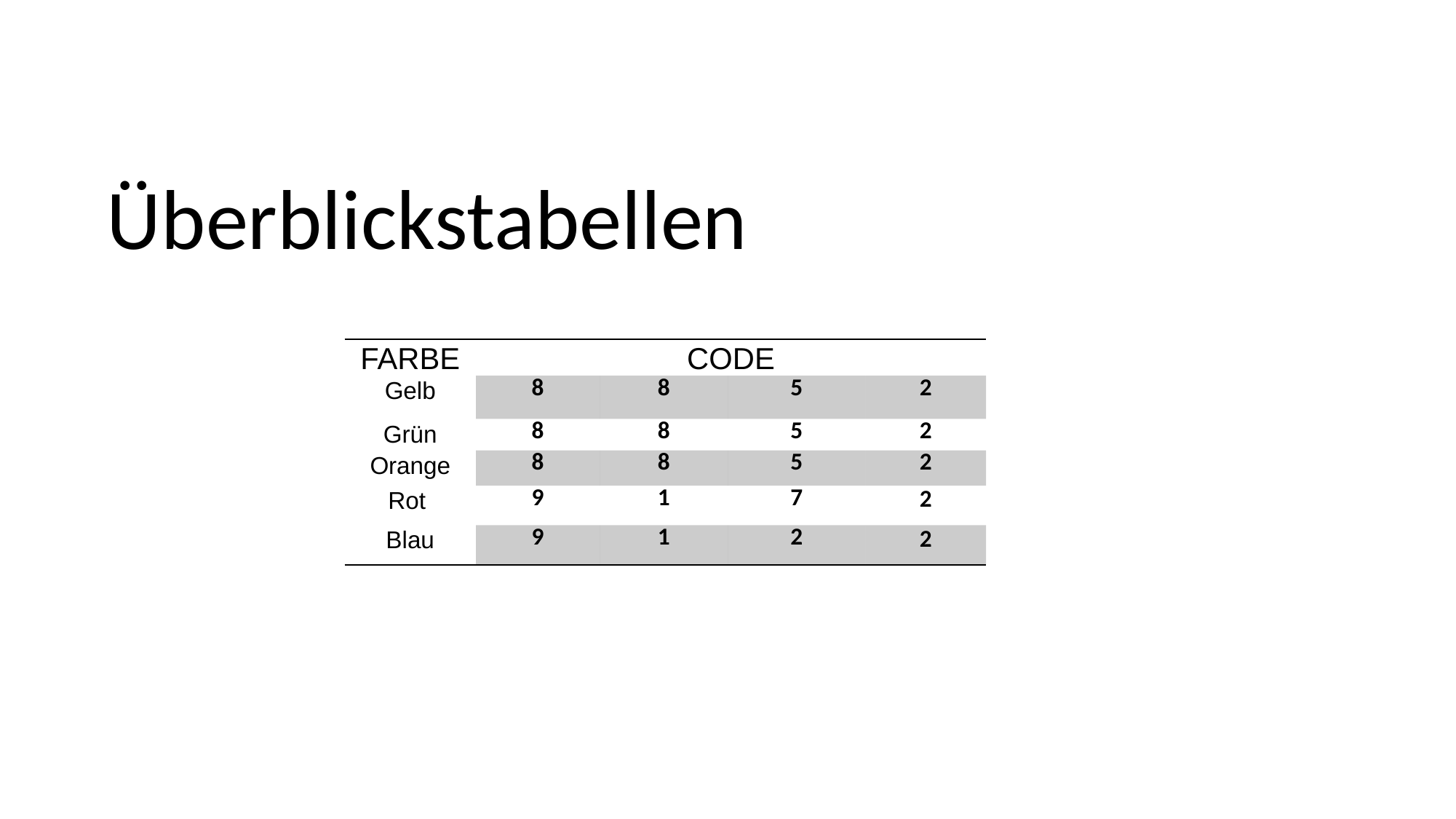

# Überblickstabellen
| FARBE | CODE | 2. | 3. | 4. |
| --- | --- | --- | --- | --- |
| Gelb | 8 | 8 | 5 | 2 |
| Grün | 8 | 8 | 5 | 2 |
| Orange | 8 | 8 | 5 | 2 |
| Rot | 9 | 1 | 7 | 2 |
| Blau | 9 | 1 | 2 | 2 |